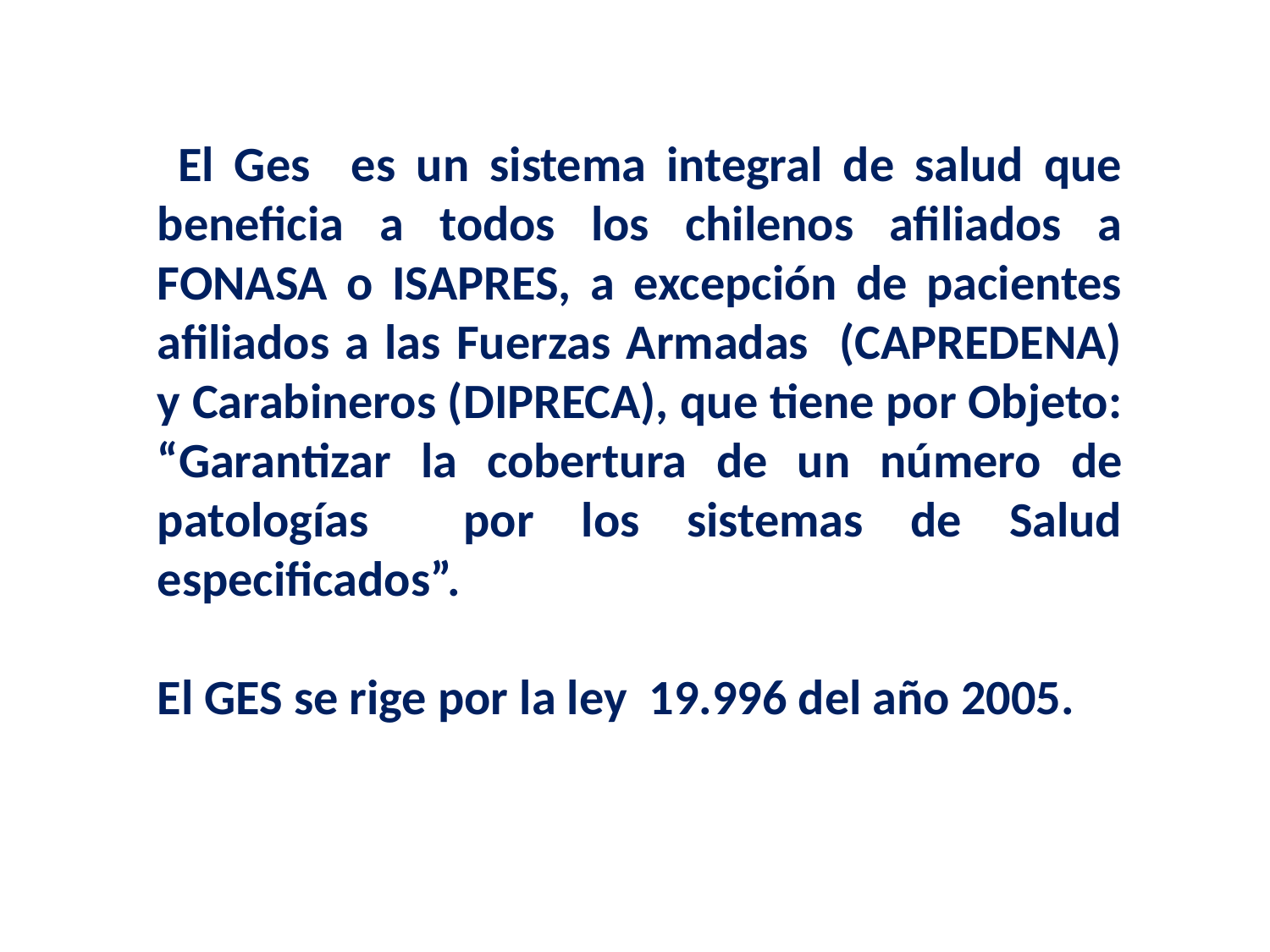

El Ges  es un sistema integral de salud que beneficia a todos los chilenos afiliados a FONASA o ISAPRES, a excepción de pacientes afiliados a las Fuerzas Armadas  (CAPREDENA) y Carabineros (DIPRECA), que tiene por Objeto:
“Garantizar la cobertura de un número de patologías  por los sistemas de Salud especificados”.

El GES se rige por la ley  19.996 del año 2005.